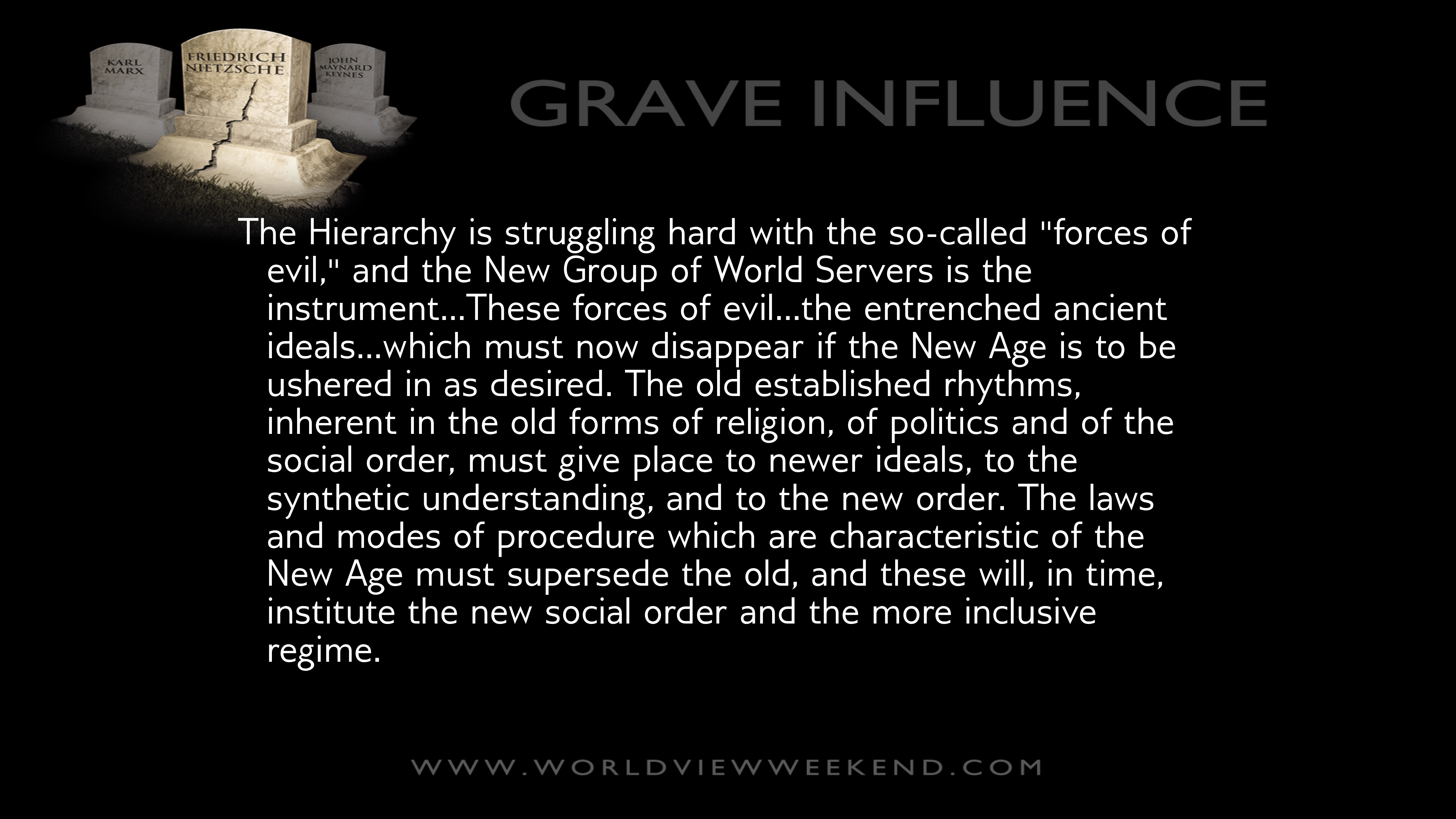

The Hierarchy is struggling hard with the so-called "forces of evil," and the New Group of World Servers is the instrument…These forces of evil…the entrenched ancient ideals…which must now disappear if the New Age is to be ushered in as desired. The old established rhythms, inherent in the old forms of religion, of politics and of the social order, must give place to newer ideals, to the synthetic understanding, and to the new order. The laws and modes of procedure which are characteristic of the New Age must supersede the old, and these will, in time, institute the new social order and the more inclusive regime.